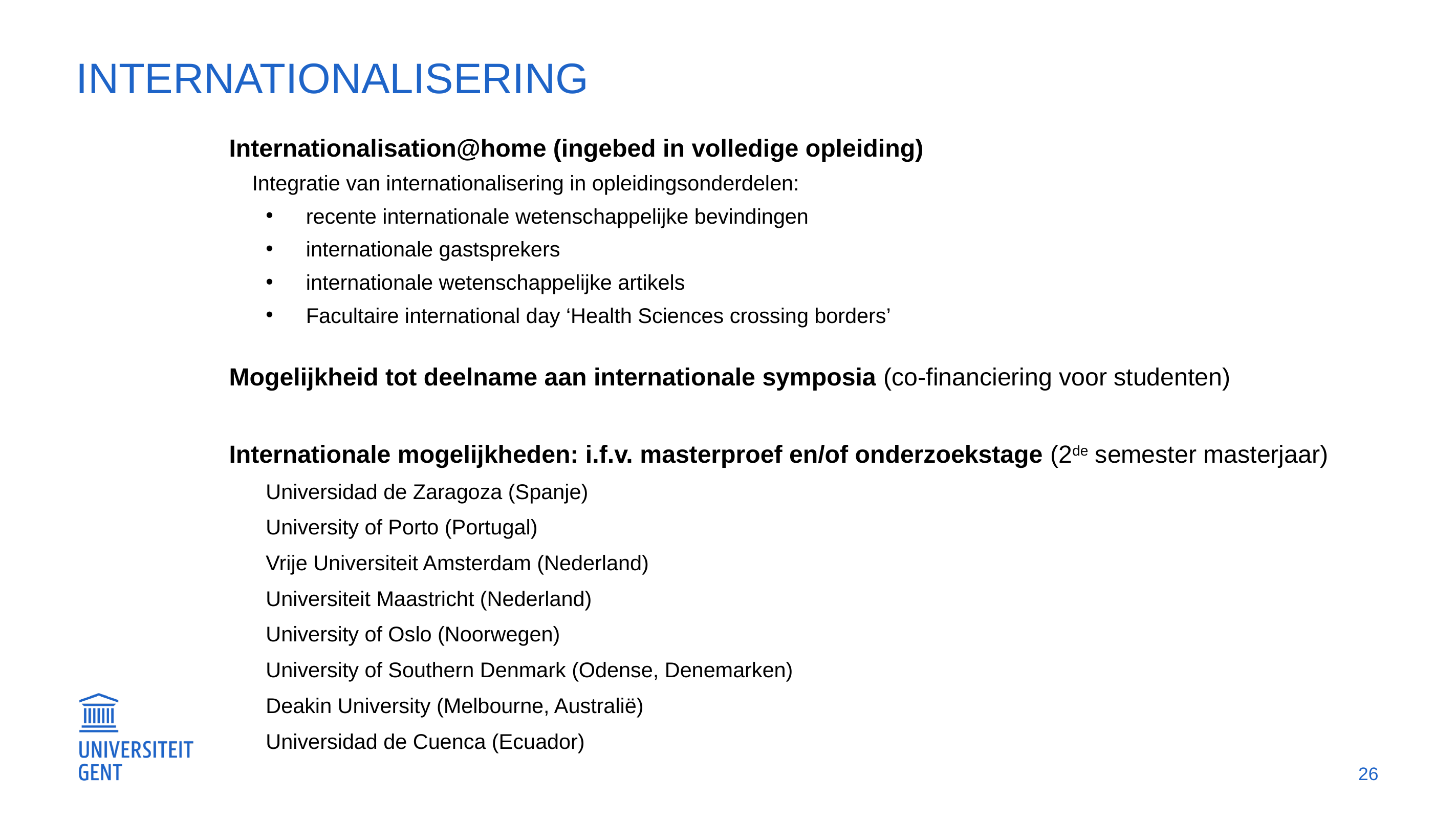

# Internationalisering
Internationalisation@home (ingebed in volledige opleiding)
     Integratie van internationalisering in opleidingsonderdelen:
recente internationale wetenschappelijke bevindingen
internationale gastsprekers
internationale wetenschappelijke artikels
Facultaire international day ‘Health Sciences crossing borders’

Mogelijkheid tot deelname aan internationale symposia (co-financiering voor studenten)

Internationale mogelijkheden: i.f.v. masterproef en/of onderzoekstage (2de semester masterjaar)
Universidad de Zaragoza (Spanje)
University of Porto (Portugal)
Vrije Universiteit Amsterdam (Nederland)
Universiteit Maastricht (Nederland)
University of Oslo (Noorwegen)
University of Southern Denmark (Odense, Denemarken)
Deakin University (Melbourne, Australië)
Universidad de Cuenca (Ecuador)

26